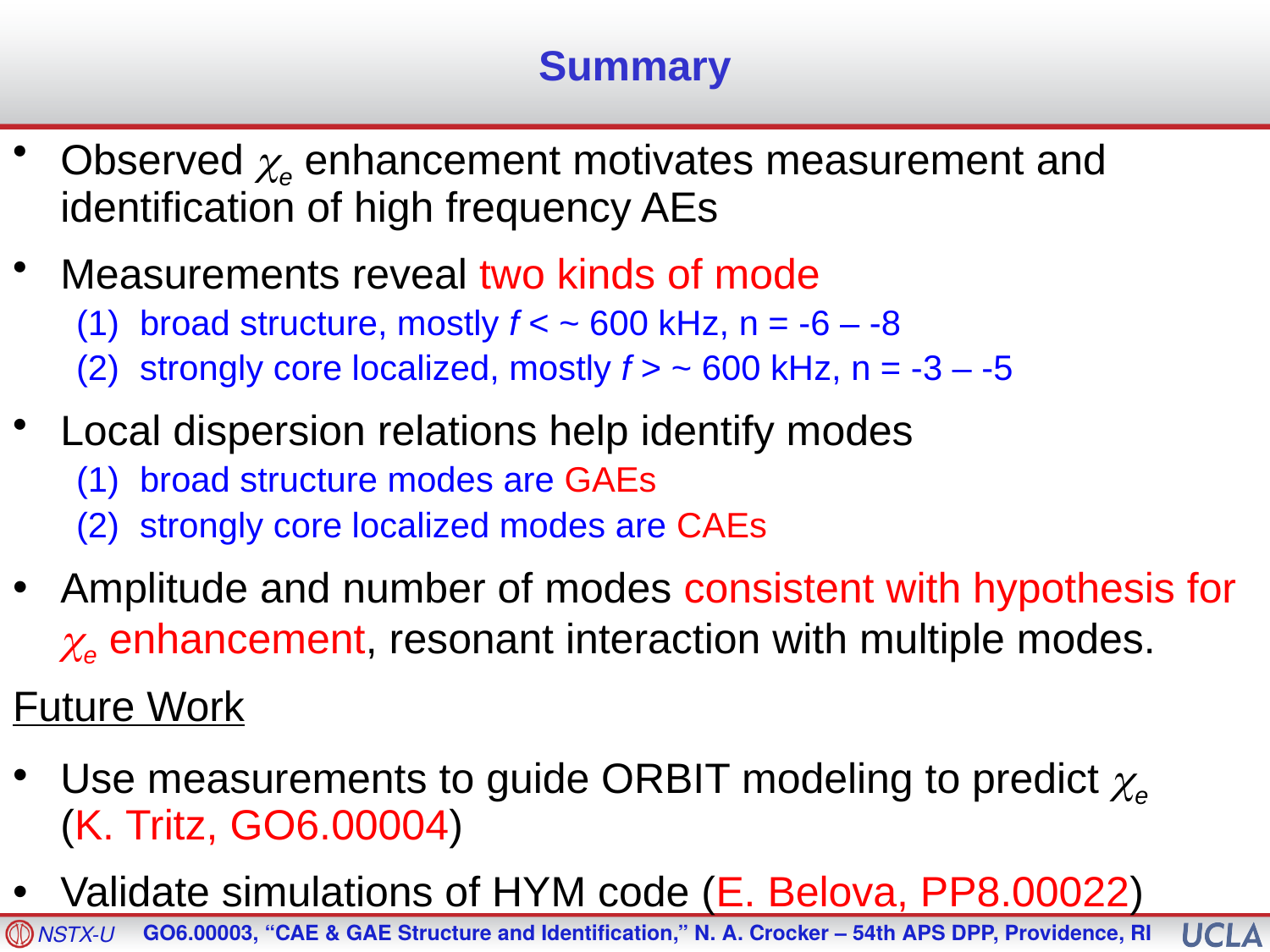

# Summary
Observed χe enhancement motivates measurement and identification of high frequency AEs
Measurements reveal two kinds of mode
broad structure, mostly f < ~ 600 kHz, n = -6 – -8
strongly core localized, mostly f > ~ 600 kHz, n = -3 – -5
Local dispersion relations help identify modes
broad structure modes are GAEs
strongly core localized modes are CAEs
Amplitude and number of modes consistent with hypothesis for χe enhancement, resonant interaction with multiple modes.
Future Work
Use measurements to guide ORBIT modeling to predict χe
(K. Tritz, GO6.00004)
Validate simulations of HYM code (E. Belova, PP8.00022)